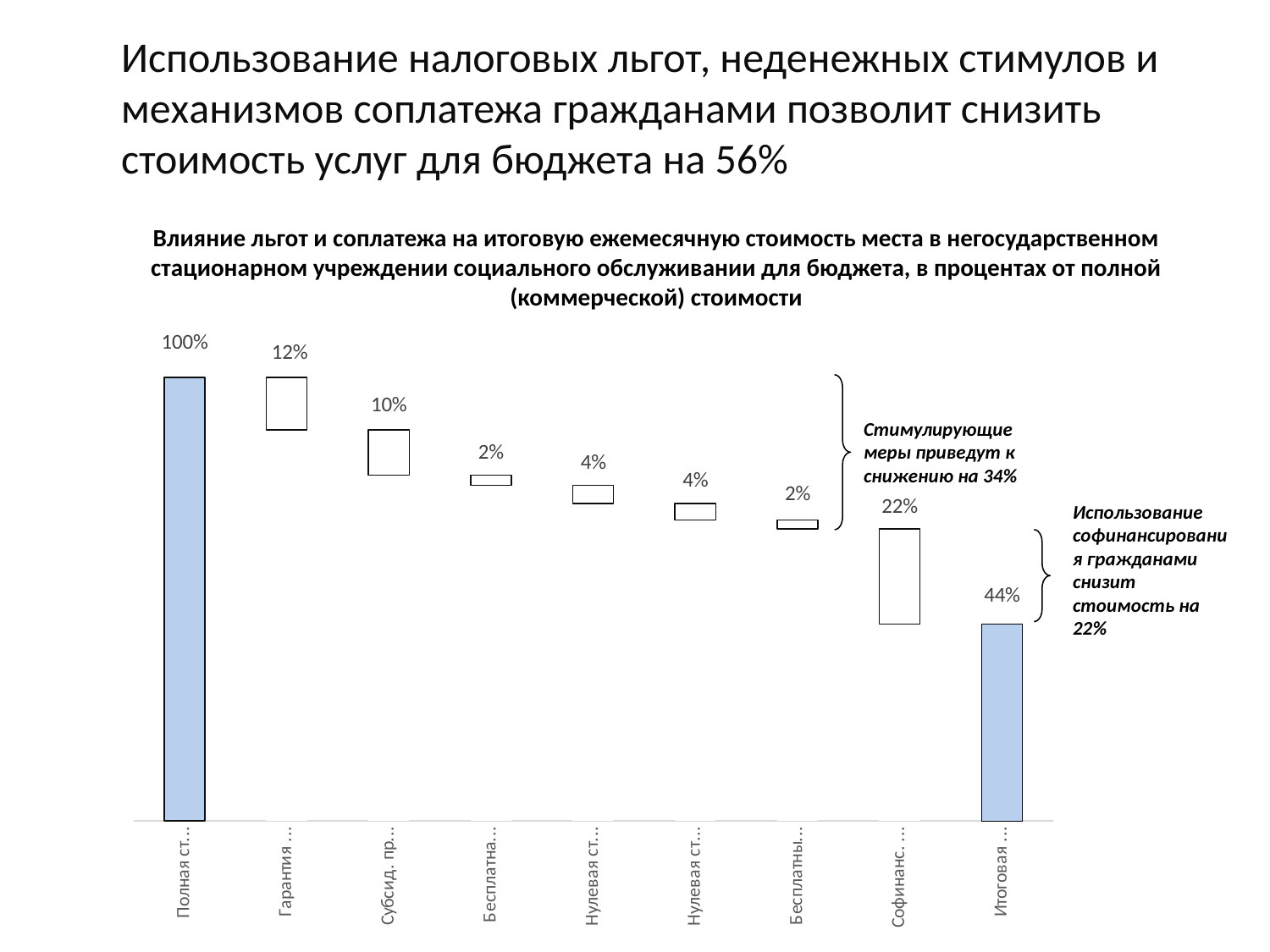

# Использование налоговых льгот, неденежных стимулов и механизмов соплатежа гражданами позволит снизить стоимость услуг для бюджета на 56%
Влияние льгот и соплатежа на итоговую ежемесячную стоимость места в негосударственном стационарном учреждении социального обслуживании для бюджета, в процентах от полной (коммерческой) стоимости

### Chart

| Category | Ряд 1 | Ряд 2 |
|---|---|---|
| Полная стоимость | 0.0 | 1.0 |
| Гарантия заполняемости | 0.881720430107527 | 0.118279569892473 |
| Субсид. проц. ставки | 0.779569892473119 | 0.102150537634409 |
| Бесплатная земля | 0.756989247311829 | 0.0225806451612903 |
| Нулевая ставка налога на прибыль | 0.716129032258066 | 0.0408602150537635 |
| Нулевая ставка налога на имущество | 0.678494623655915 | 0.0376344086021506 |
| Бесплатные ТУ | 0.659139784946236 | 0.0193548387096774 |
| Софинанс. получателем услуги | 0.444086021505376 | 0.21505376344086 |
| Итоговая стоимость для бюджета | 0.444086021505376 | None |
Стимулирующие меры приведут к снижению на 34%
Использование софинансирования гражданами снизит стоимость на 22%